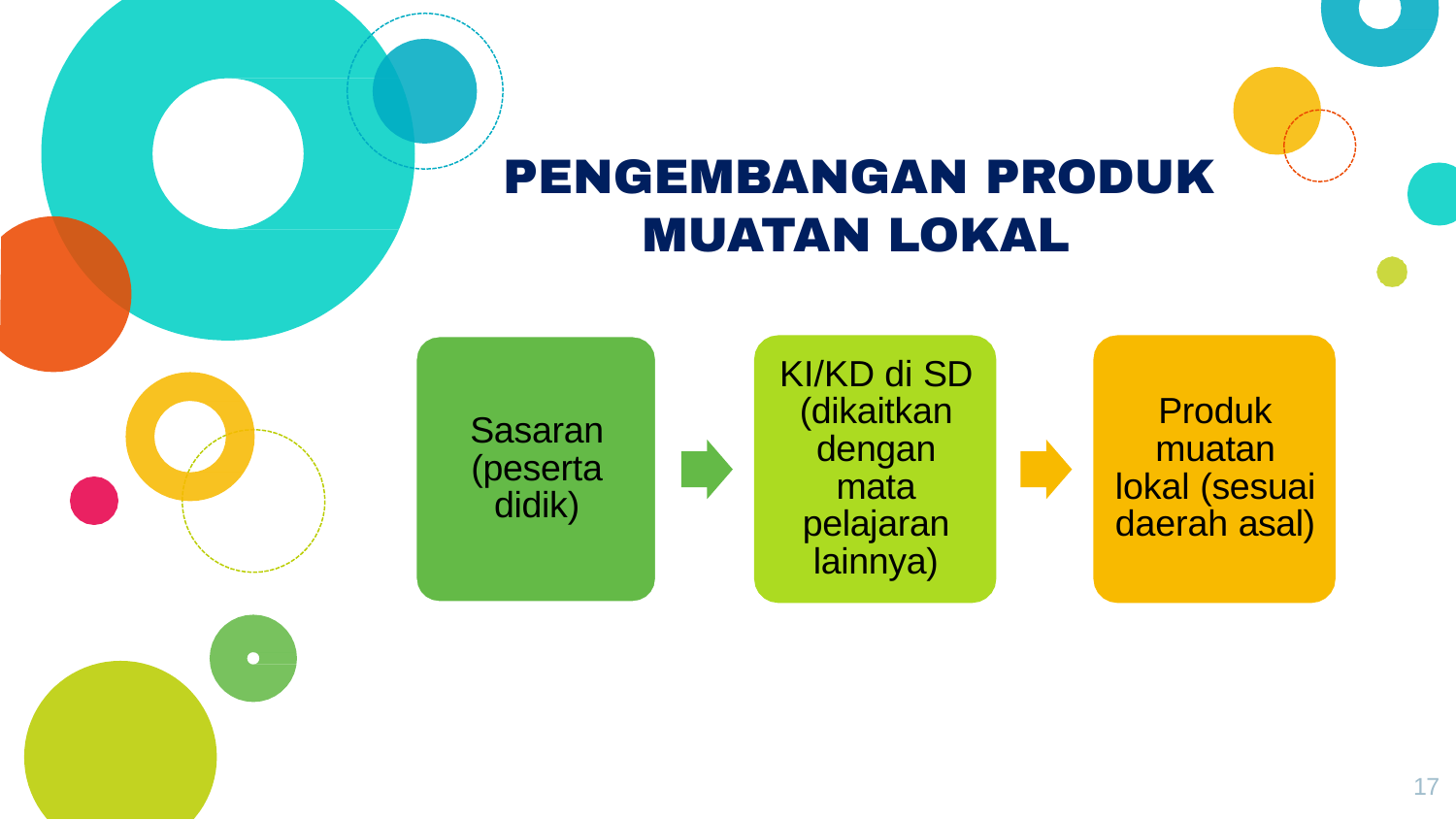

# PENGEMBANGAN PRODUK MUATAN LOKAL

KI/KD di SD (dikaitkan dengan mata pelajaran lainnya)
Produk muatan lokal (sesuai daerah asal)
Sasaran (peserta didik)

17